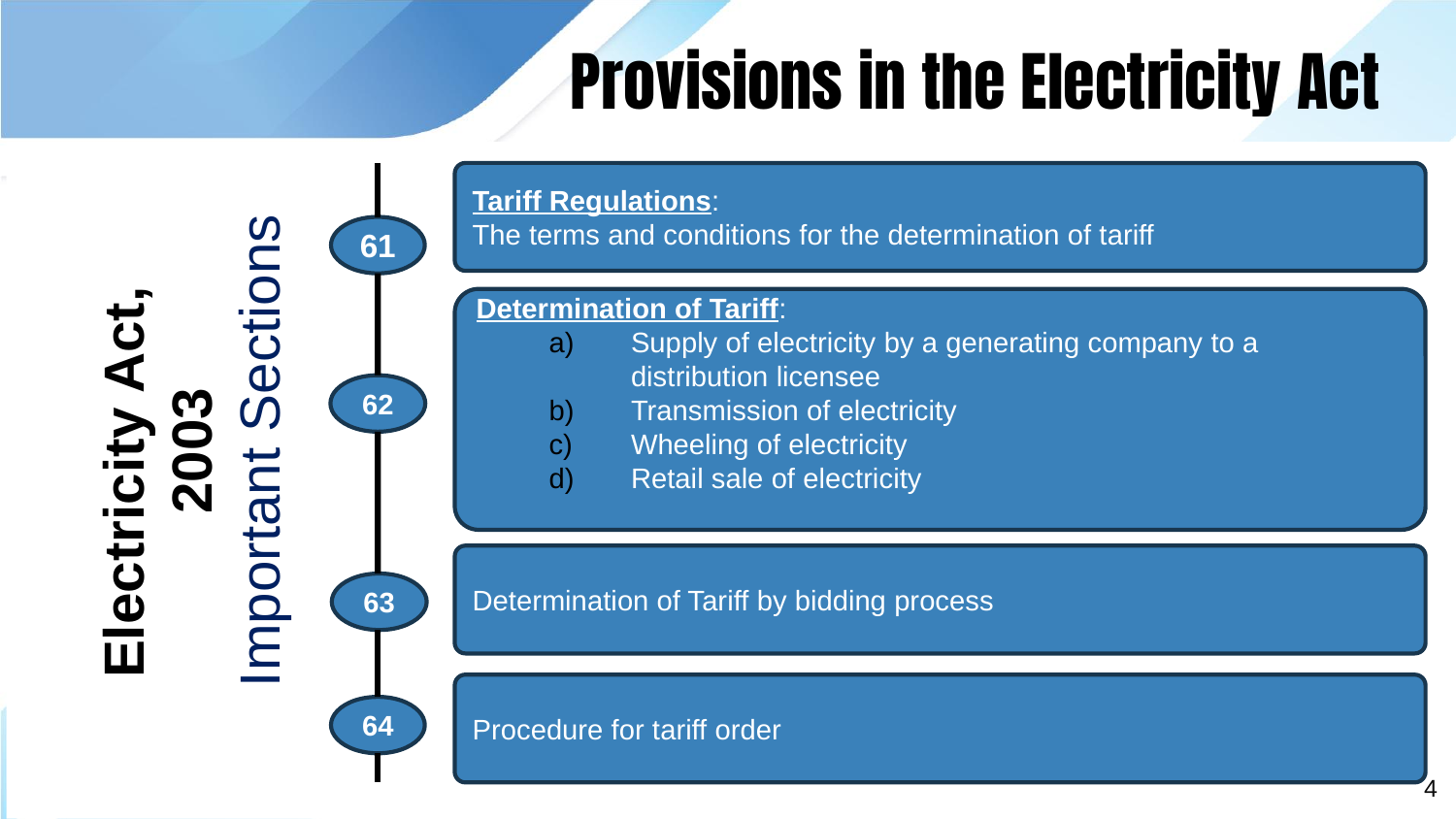

Provisions in the Electricity Act

Tariff Regulations:
	The terms and conditions for the determination of tariff
Tariff Regulations:
The terms and conditions for the determination of tariff
61
Determination of Tariff:
Supply of electricity by a generating company to a distribution licensee
Transmission of electricity
Wheeling of electricity
Retail sale of electricity

Electricity Act,     2003
Important Sections
62
Determination of Tariff by bidding process
63
Procedure for tariff order
64
4